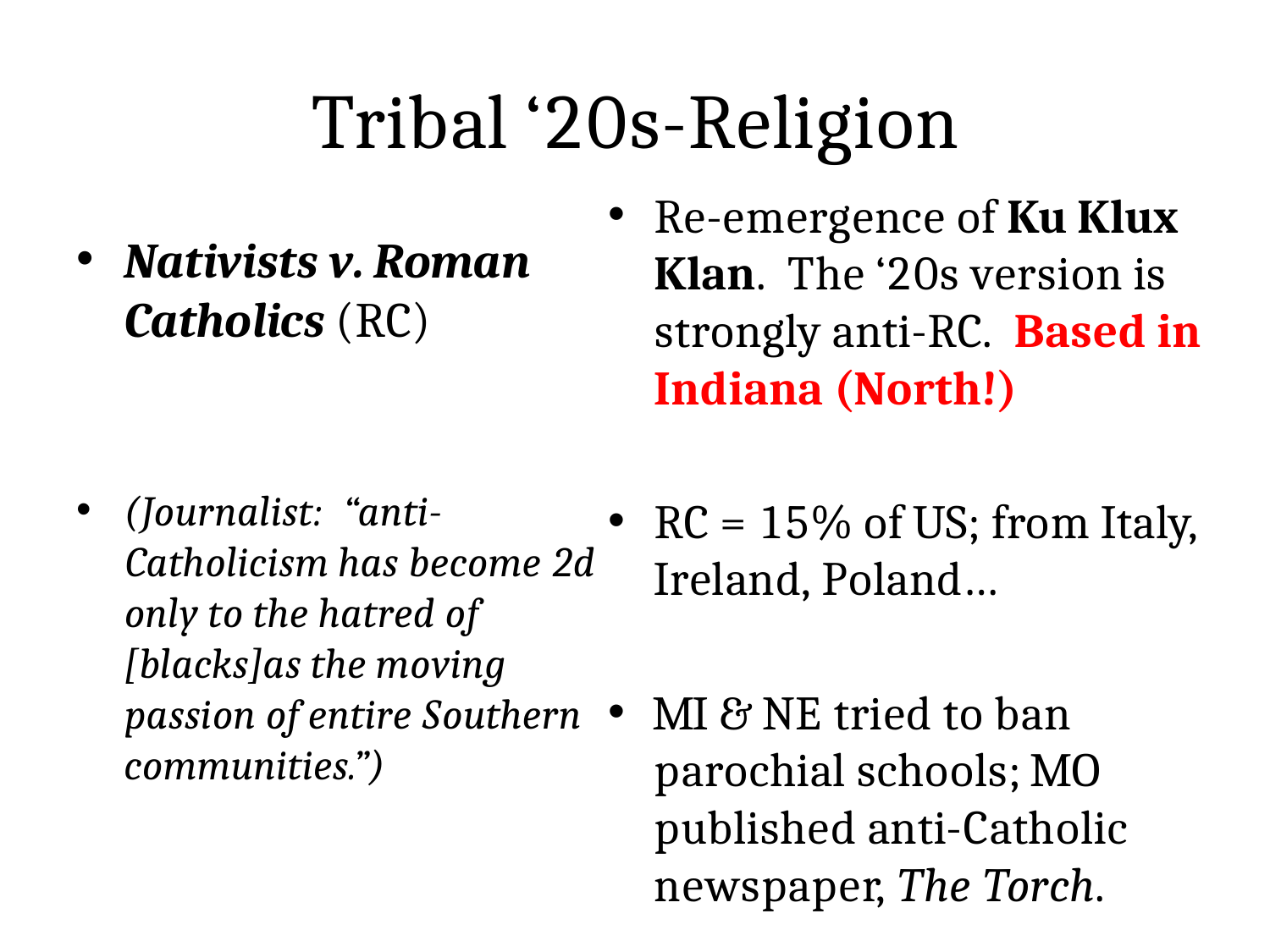

# Tribal ‘20s-Religion
Re-emergence of Ku Klux Klan.  The ‘20s version is strongly anti-RC.  Based in Indiana (North!)

RC = 15% of US; from Italy, Ireland, Poland…

MI & NE tried to ban parochial schools; MO published anti-Catholic newspaper, The Torch.

Nativists v. Roman Catholics (RC)

(Journalist:  “anti-Catholicism has become 2d only to the hatred of [blacks]as the moving passion of entire Southern communities.”)